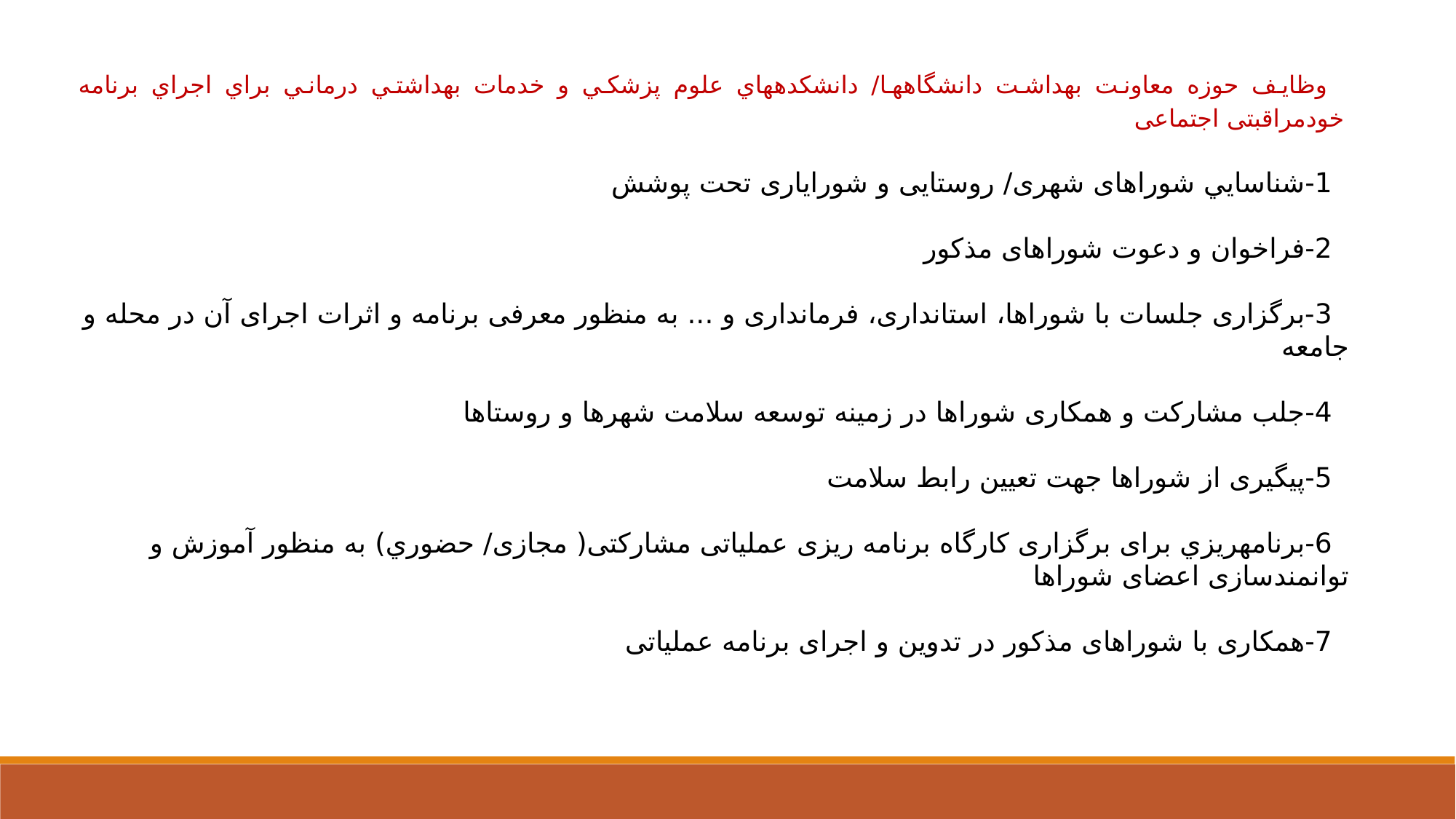

وظایف حوزه معاونت بهداشت دانشگاه­ها/ دانشكده­هاي علوم پزشكي و خدمات بهداشتي درماني براي اجراي برنامه خودمراقبتی اجتماعی

1-شناسايي شوراهای شهری/ روستایی و شورایاری تحت پوشش

2-فراخوان و دعوت شوراهای مذکور

3-برگزاری جلسات با شوراها، استانداری، فرمانداری و ... به منظور معرفی برنامه و اثرات اجرای آن در محله و جامعه

4-جلب مشارکت و همکاری شوراها در زمینه توسعه سلامت شهرها و روستاها

5-پیگیری از شوراها جهت تعیین رابط سلامت

6-برنامه­ريزي برای برگزاری كارگاه برنامه ریزی عملیاتی مشارکتی( مجازی/ حضوري) به منظور آموزش و توانمندسازی اعضای شوراها

7-همکاری با شوراهای مذکور در تدوین و اجرای برنامه عملیاتی